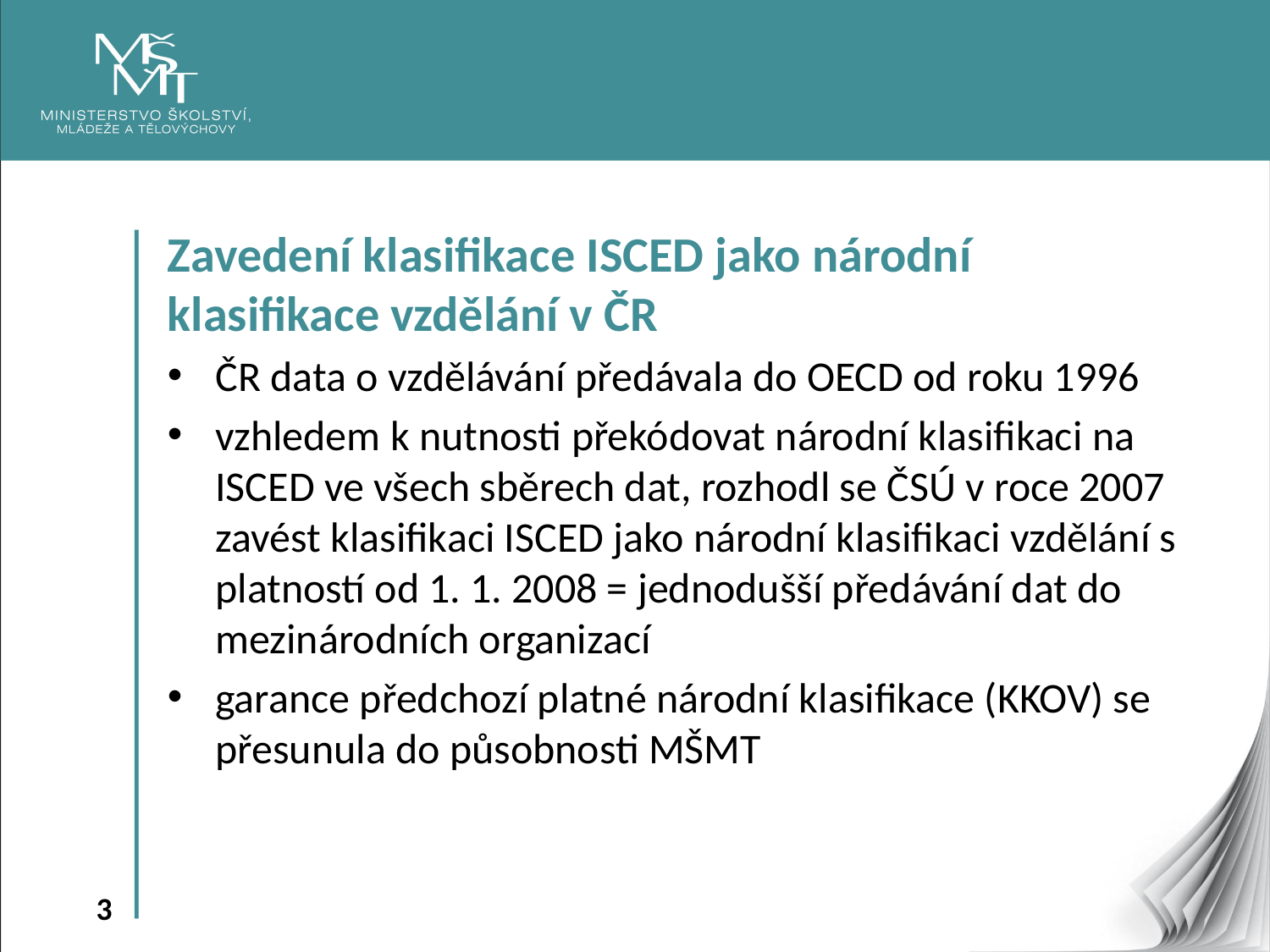

Zavedení klasifikace ISCED jako národní klasifikace vzdělání v ČR
ČR data o vzdělávání předávala do OECD od roku 1996
vzhledem k nutnosti překódovat národní klasifikaci na ISCED ve všech sběrech dat, rozhodl se ČSÚ v roce 2007 zavést klasifikaci ISCED jako národní klasifikaci vzdělání s platností od 1. 1. 2008 = jednodušší předávání dat do mezinárodních organizací
garance předchozí platné národní klasifikace (KKOV) se přesunula do působnosti MŠMT